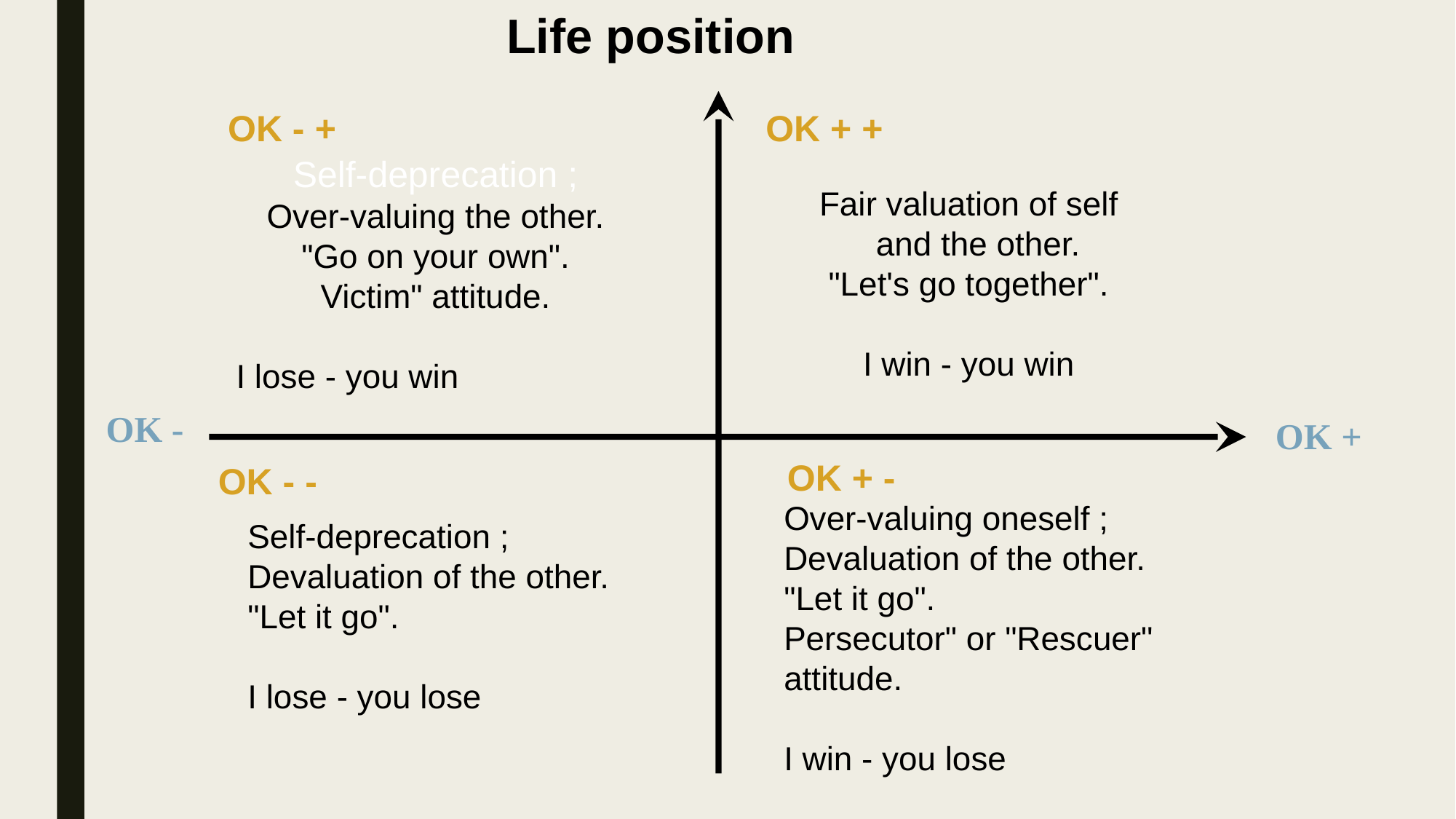

Life position

OK - +
OK + +
Self-deprecation ;
Over-valuing the other.
"Go on your own".
Victim" attitude.

I lose - you win
Fair valuation of self
  and the other.
"Let's go together".

I win - you win

OK -
OK +

OK + -
OK - -
Over-valuing oneself ;
Devaluation of the other.
"Let it go".
Persecutor" or "Rescuer" attitude.

I win - you lose
Self-deprecation ;
Devaluation of the other.
"Let it go".

I lose - you lose